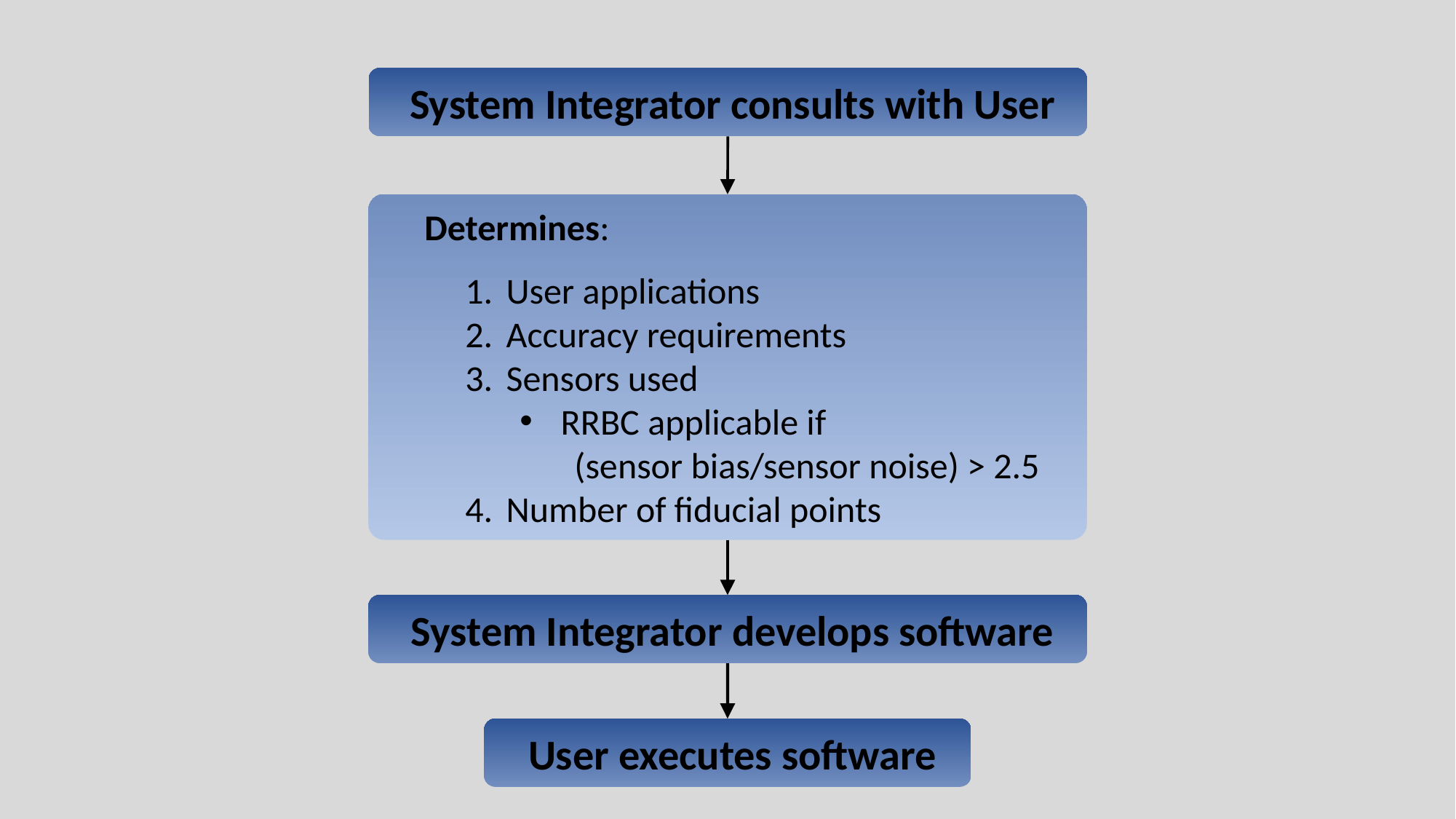

System Integrator consults with User
Determines:

User applications
Accuracy requirements
Sensors used
RRBC applicable if
(sensor bias/sensor noise) > 2.5
Number of fiducial points
 System Integrator develops software
 User executes software